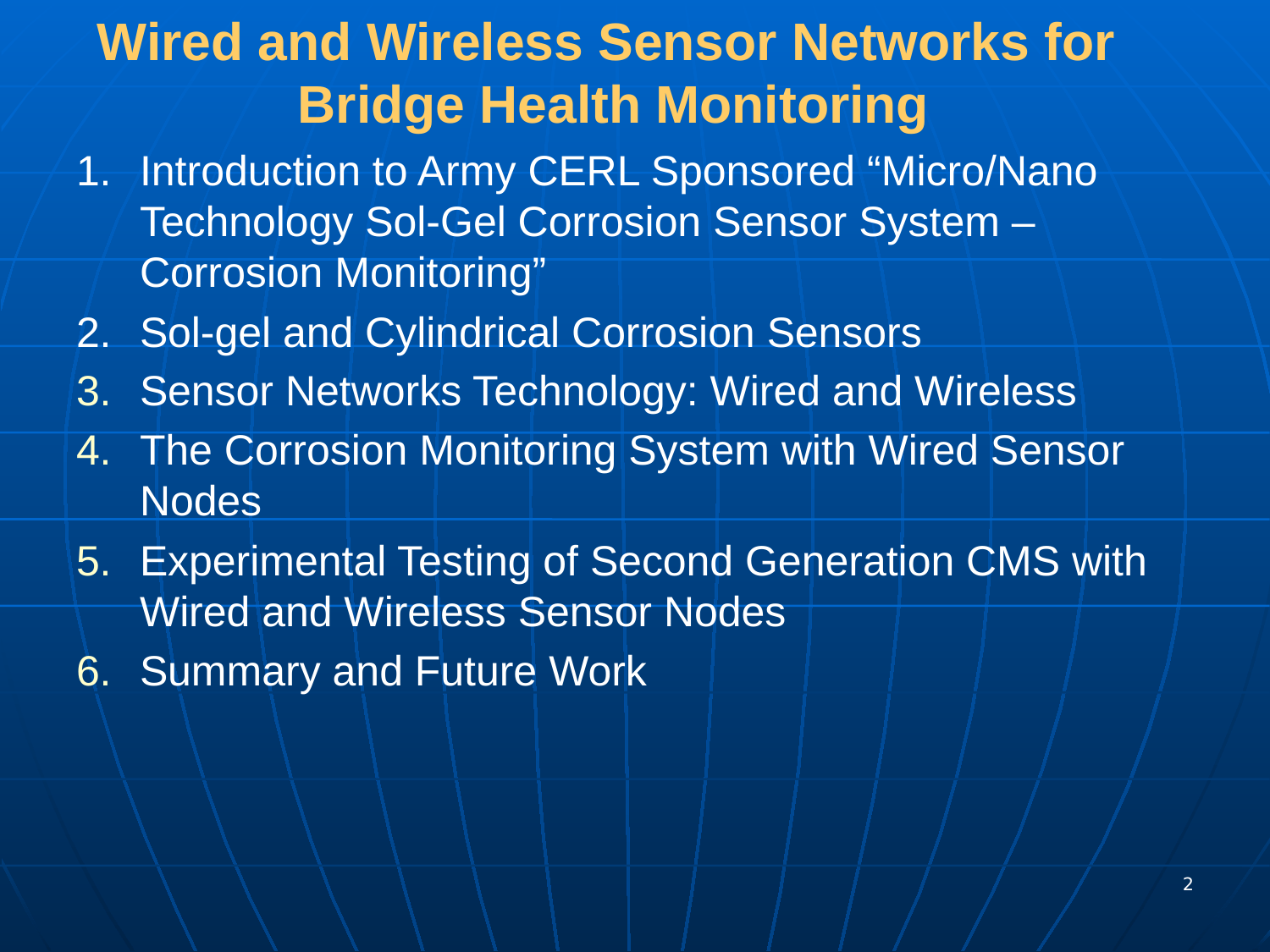

# Wired and Wireless Sensor Networks for  Bridge Health Monitoring
Introduction to Army CERL Sponsored “Micro/Nano Technology Sol-Gel Corrosion Sensor System – Corrosion Monitoring”
Sol-gel and Cylindrical Corrosion Sensors
Sensor Networks Technology: Wired and Wireless
The Corrosion Monitoring System with Wired Sensor Nodes
Experimental Testing of Second Generation CMS with Wired and Wireless Sensor Nodes
Summary and Future Work

2